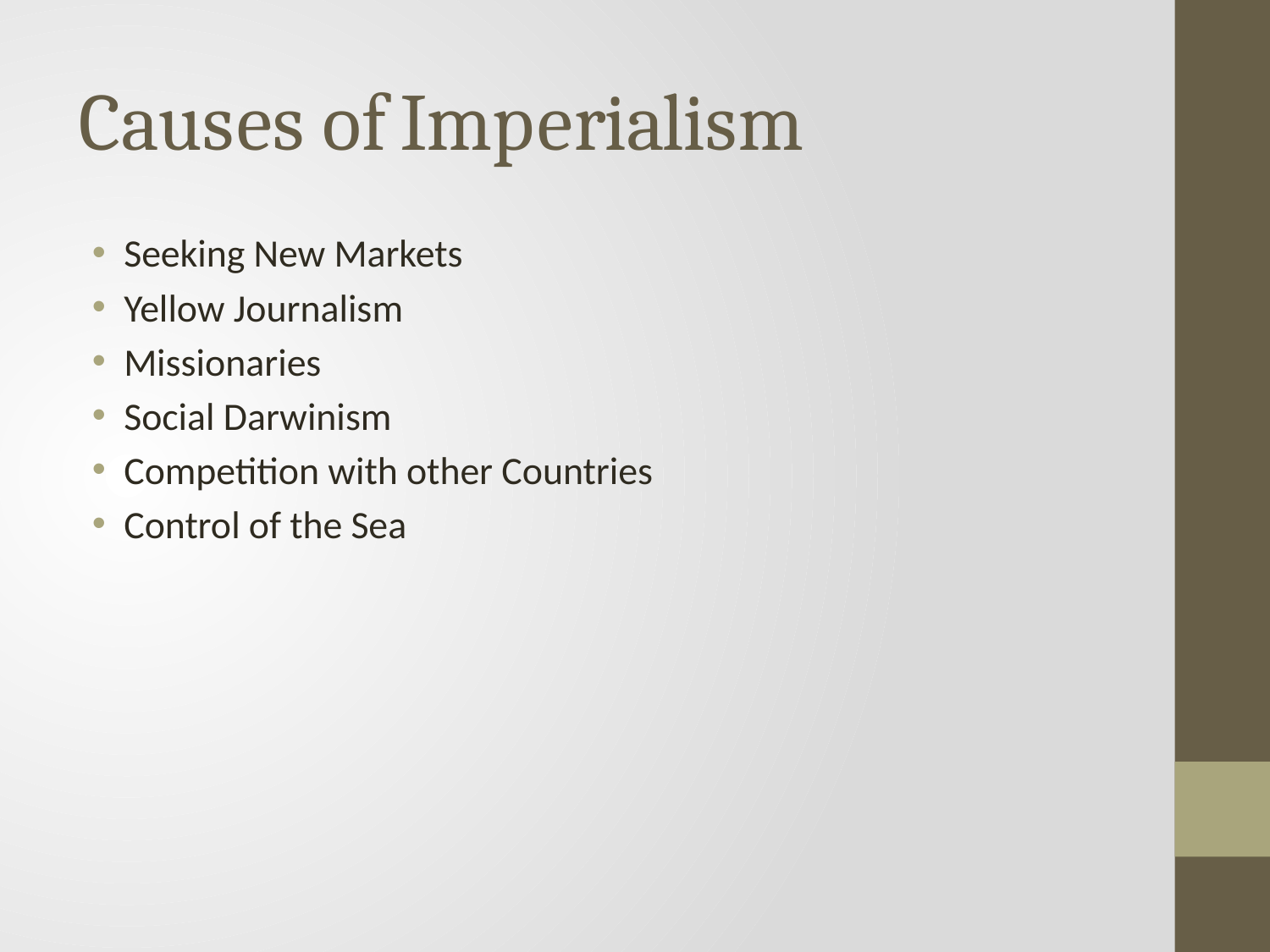

# Causes of Imperialism
Seeking New Markets
Yellow Journalism
Missionaries
Social Darwinism
Competition with other Countries
Control of the Sea